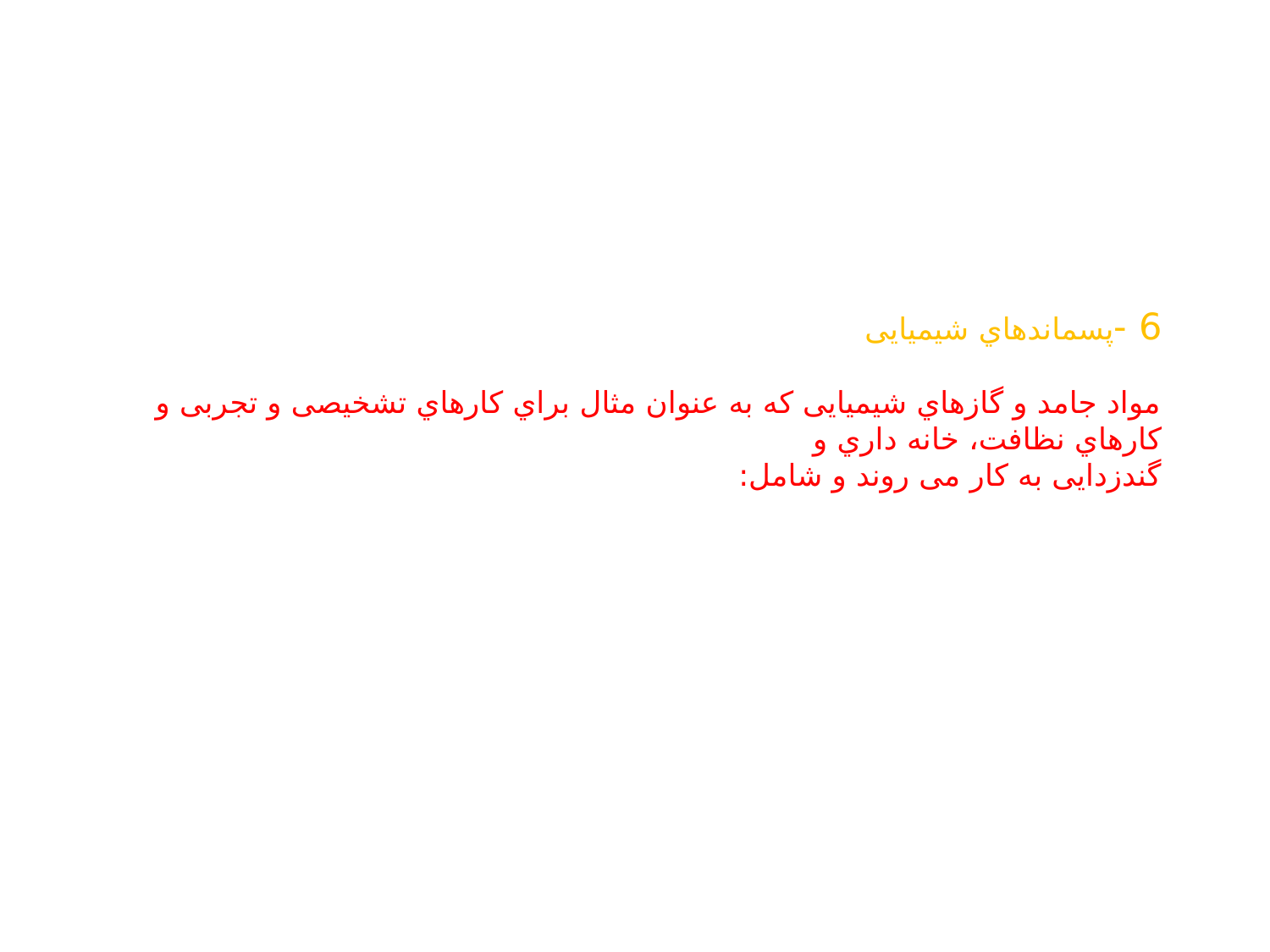

# 6 -پسماندهاي شیمیایی مواد جامد و گازهاي شیمیایی که به عنوان مثال براي کارهاي تشخیصی و تجربی و کارهاي نظافت، خانه داري و گندزدایی به کار می روند و شامل: